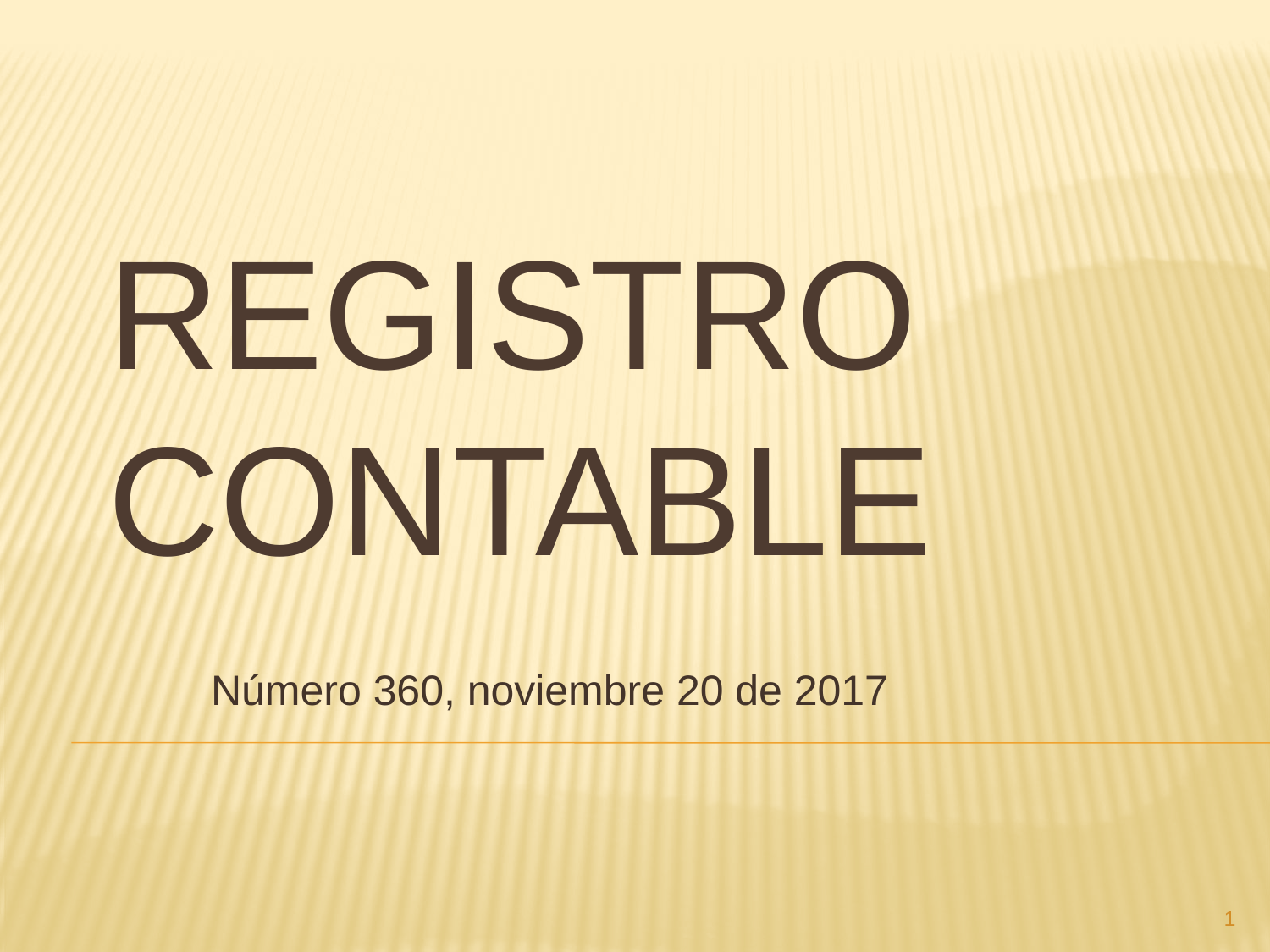

# Registro contable
Número 360, noviembre 20 de 2017
1